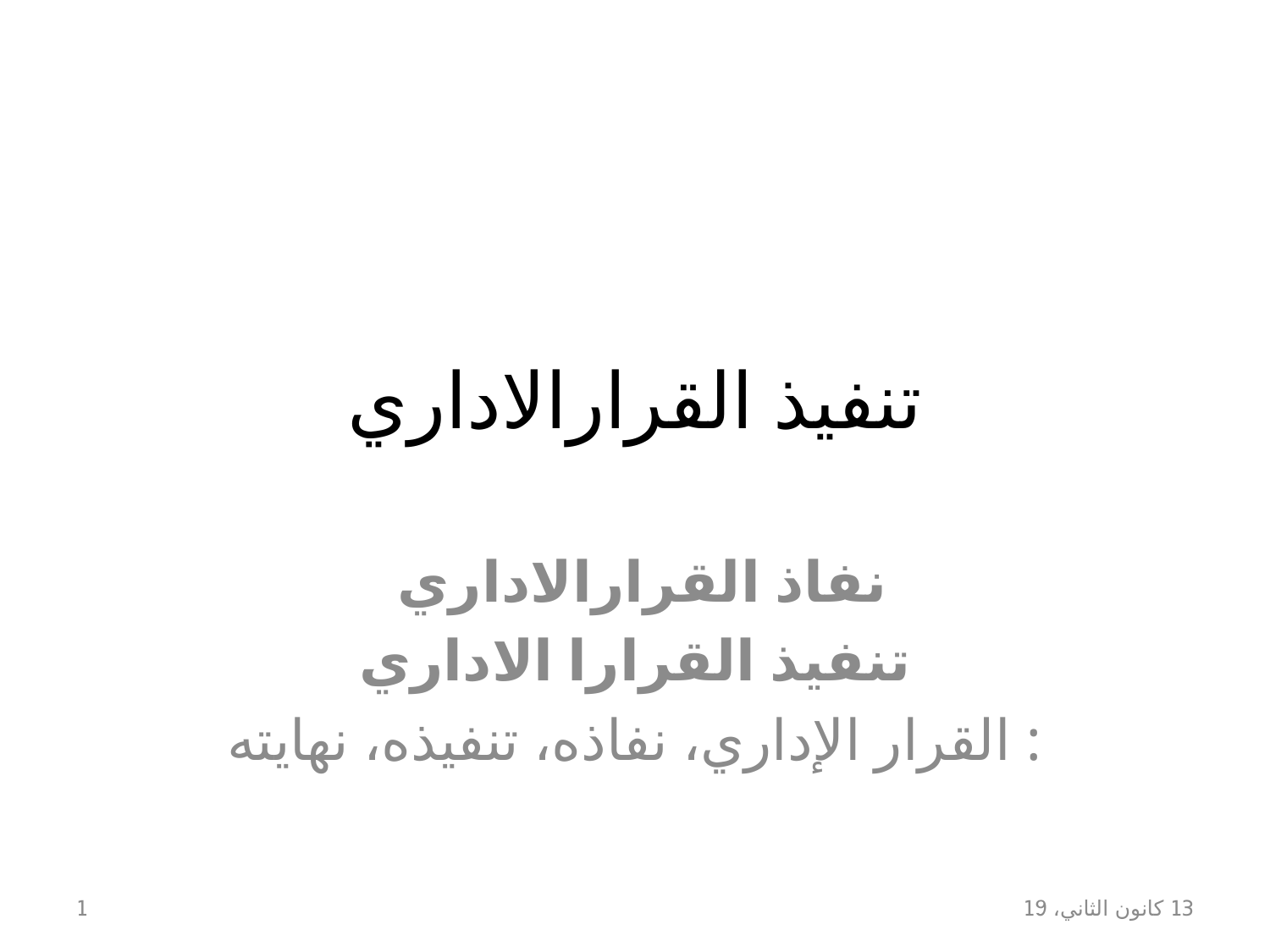

# تنفيذ القرارالاداري
نفاذ القرارالاداري
تنفيذ القرارا الاداري
: القرار الإداري، نفاذه، تنفيذه، نهايته

1

13 كانون الثاني، 19